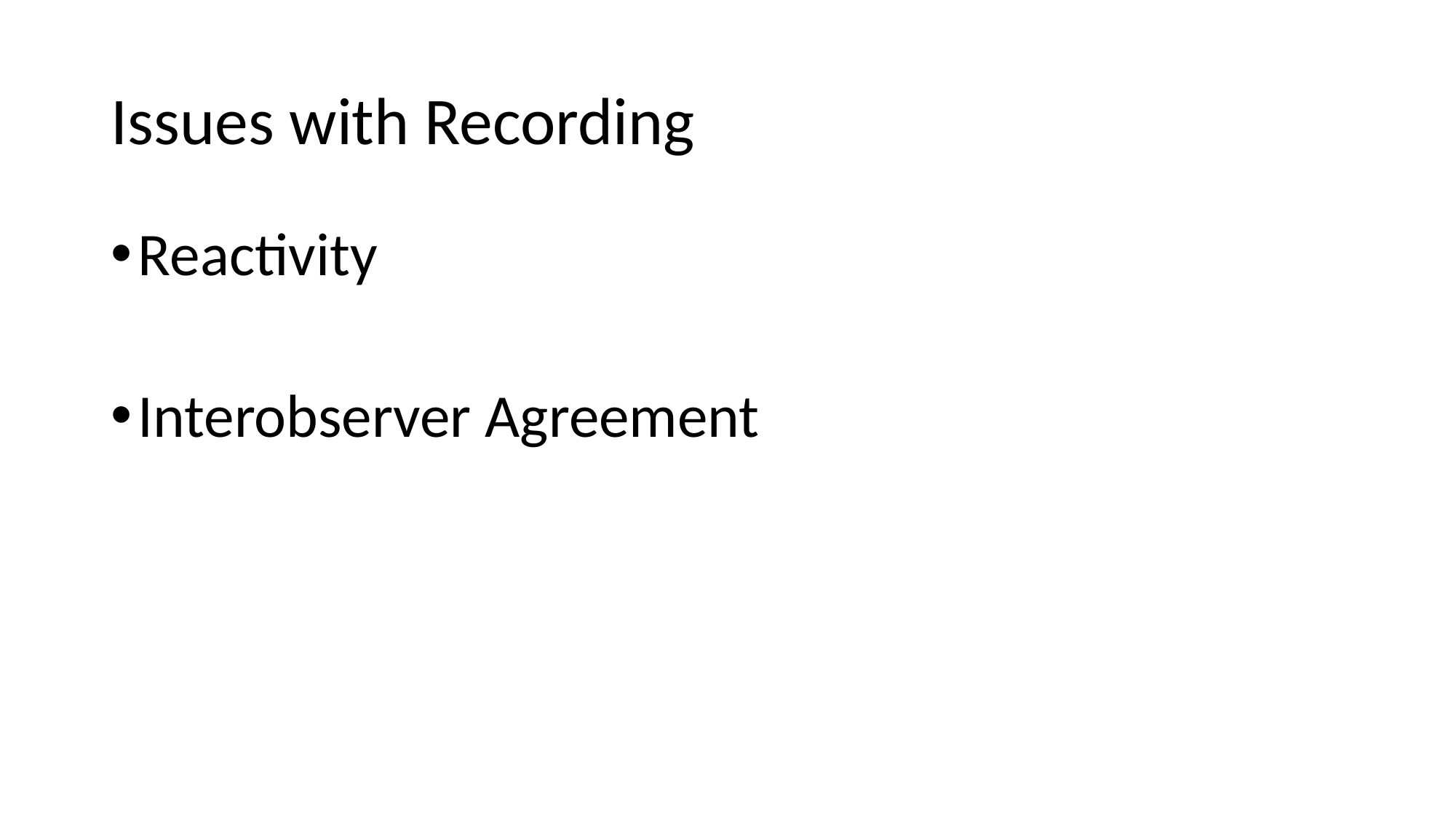

# Issues with Recording
Reactivity

Interobserver Agreement